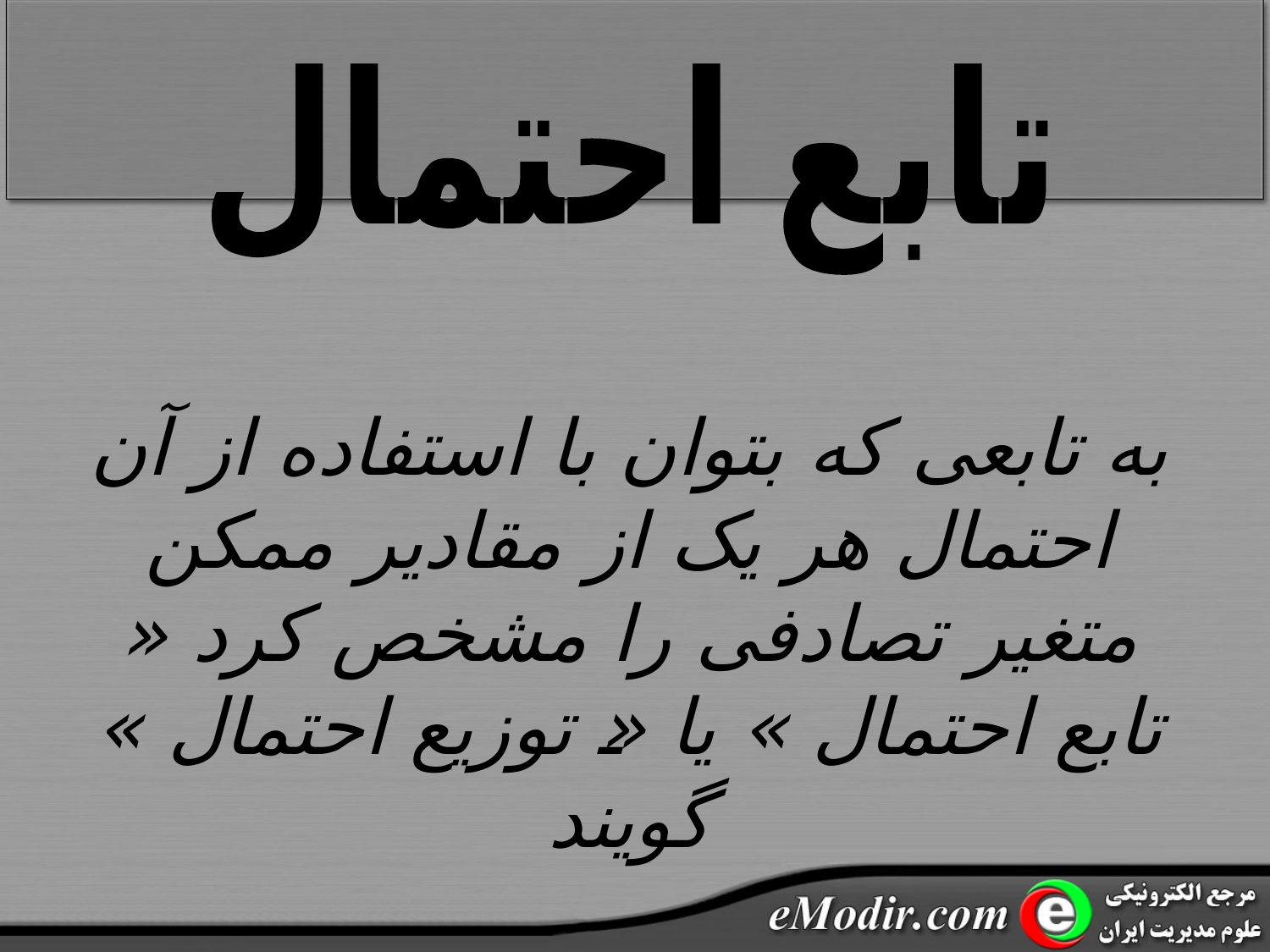

تابع احتمال
به تابعی که بتوان با استفاده از آن احتمال هر یک از مقادیر ممکن متغیر تصادفی را مشخص کرد « تابع احتمال » یا « توزیع احتمال » گویند